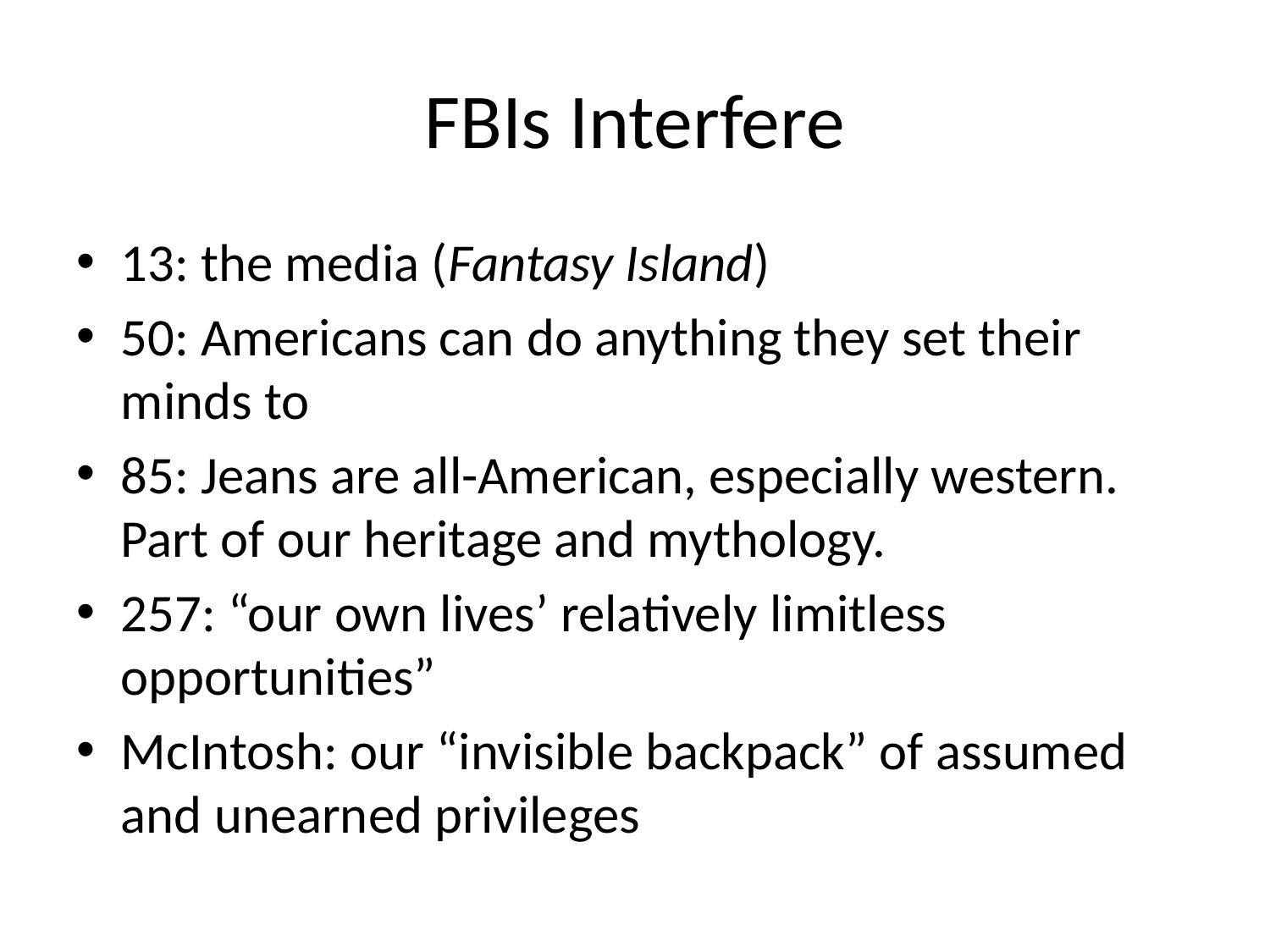

# FBIs Interfere
13: the media (Fantasy Island)
50: Americans can do anything they set their minds to
85: Jeans are all-American, especially western. Part of our heritage and mythology.
257: “our own lives’ relatively limitless opportunities”
McIntosh: our “invisible backpack” of assumed and unearned privileges